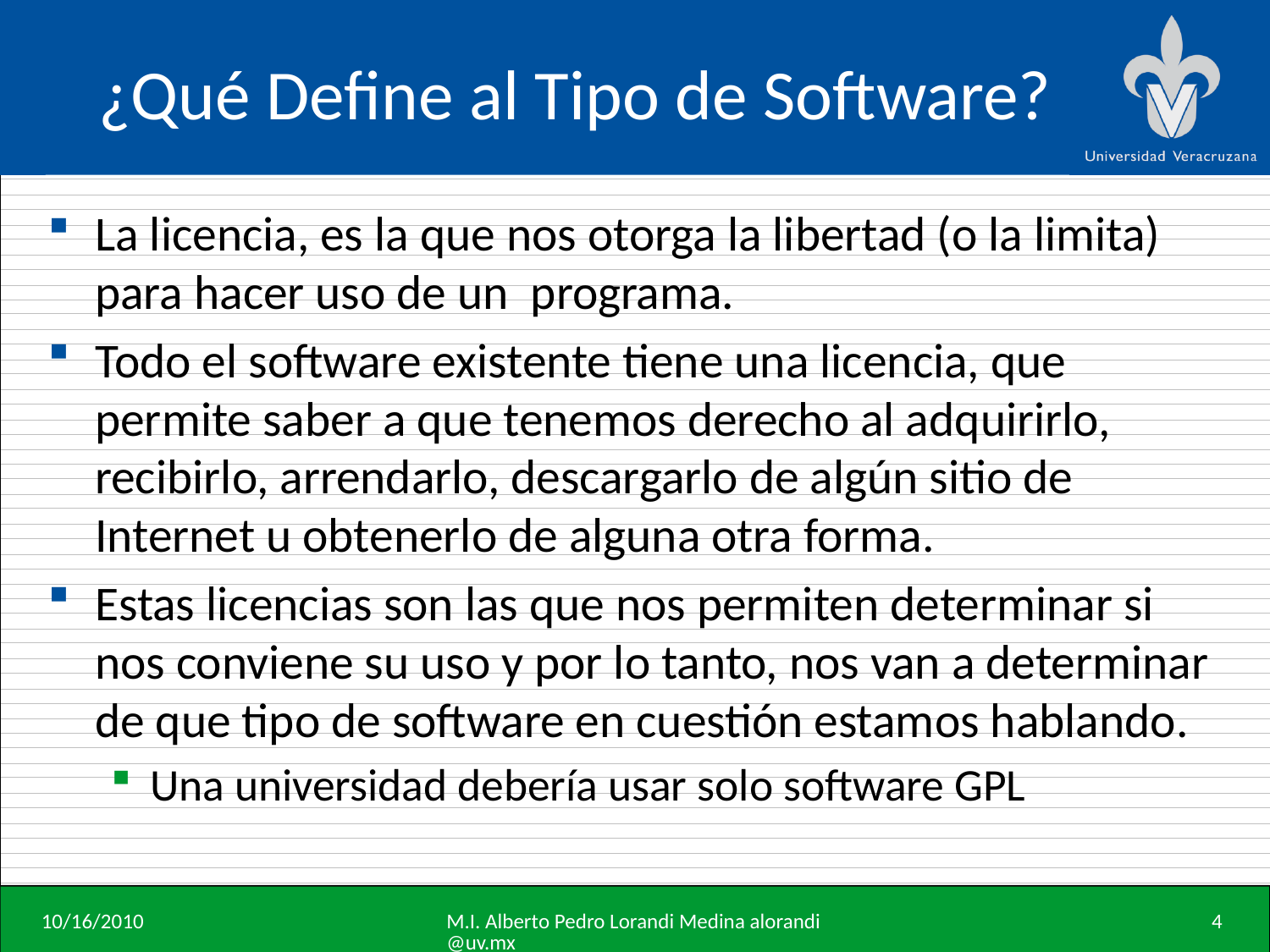

# ¿Qué Define al Tipo de Software?
La licencia, es la que nos otorga la libertad (o la limita) para hacer uso de un  programa.
Todo el software existente tiene una licencia, que  permite saber a que tenemos derecho al adquirirlo, recibirlo, arrendarlo, descargarlo de algún sitio de Internet u obtenerlo de alguna otra forma.
Estas licencias son las que nos permiten determinar si nos conviene su uso y por lo tanto, nos van a determinar de que tipo de software en cuestión estamos hablando.
Una universidad debería usar solo software GPL
10/16/2010
M.I. Alberto Pedro Lorandi Medina alorandi@uv.mx
4